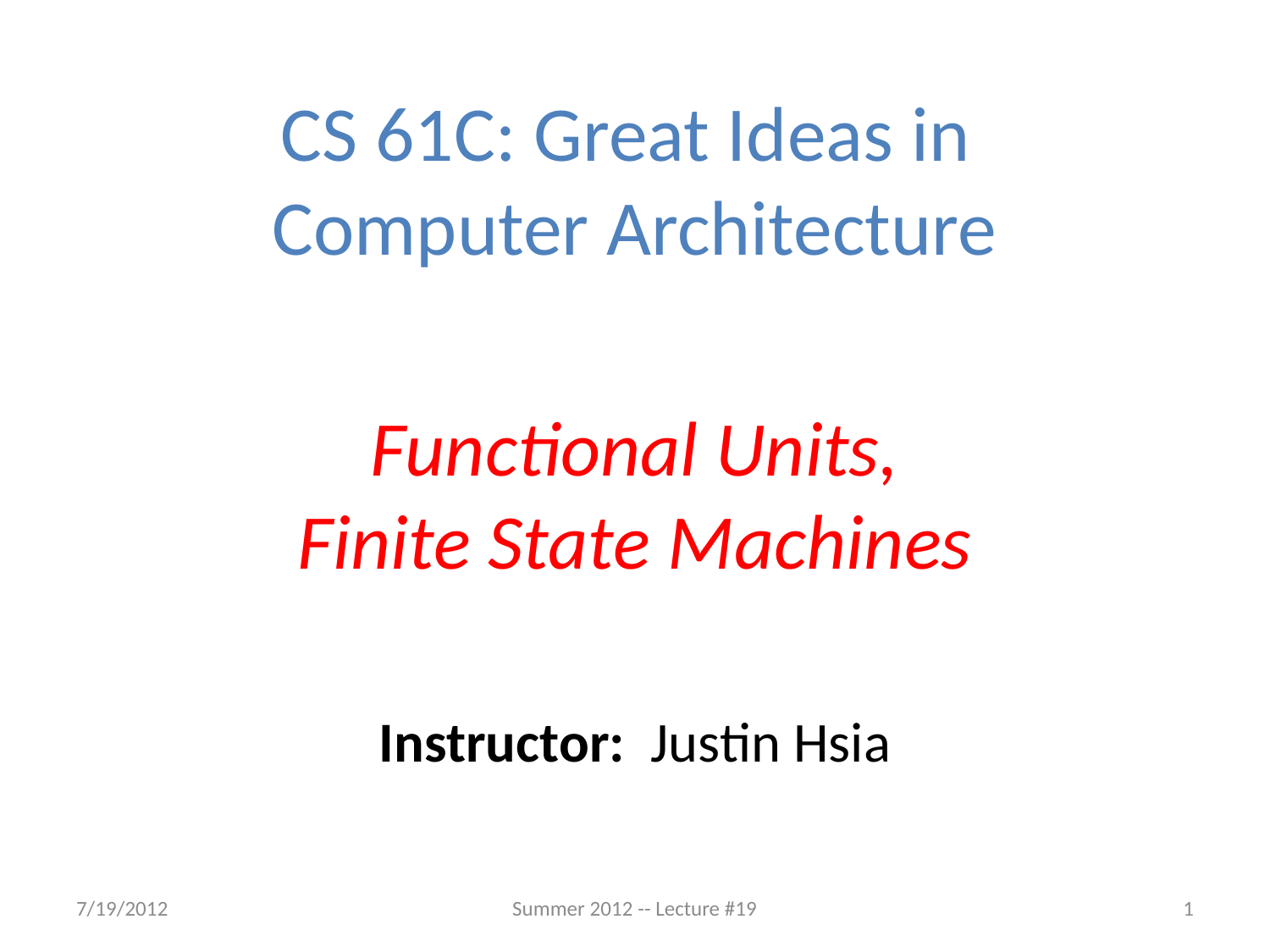

CS 61C: Great Ideas in
Computer Architecture
Functional Units,
Finite State Machines

Instructor:  Justin Hsia
7/19/2012
Summer 2012 -- Lecture #19
1